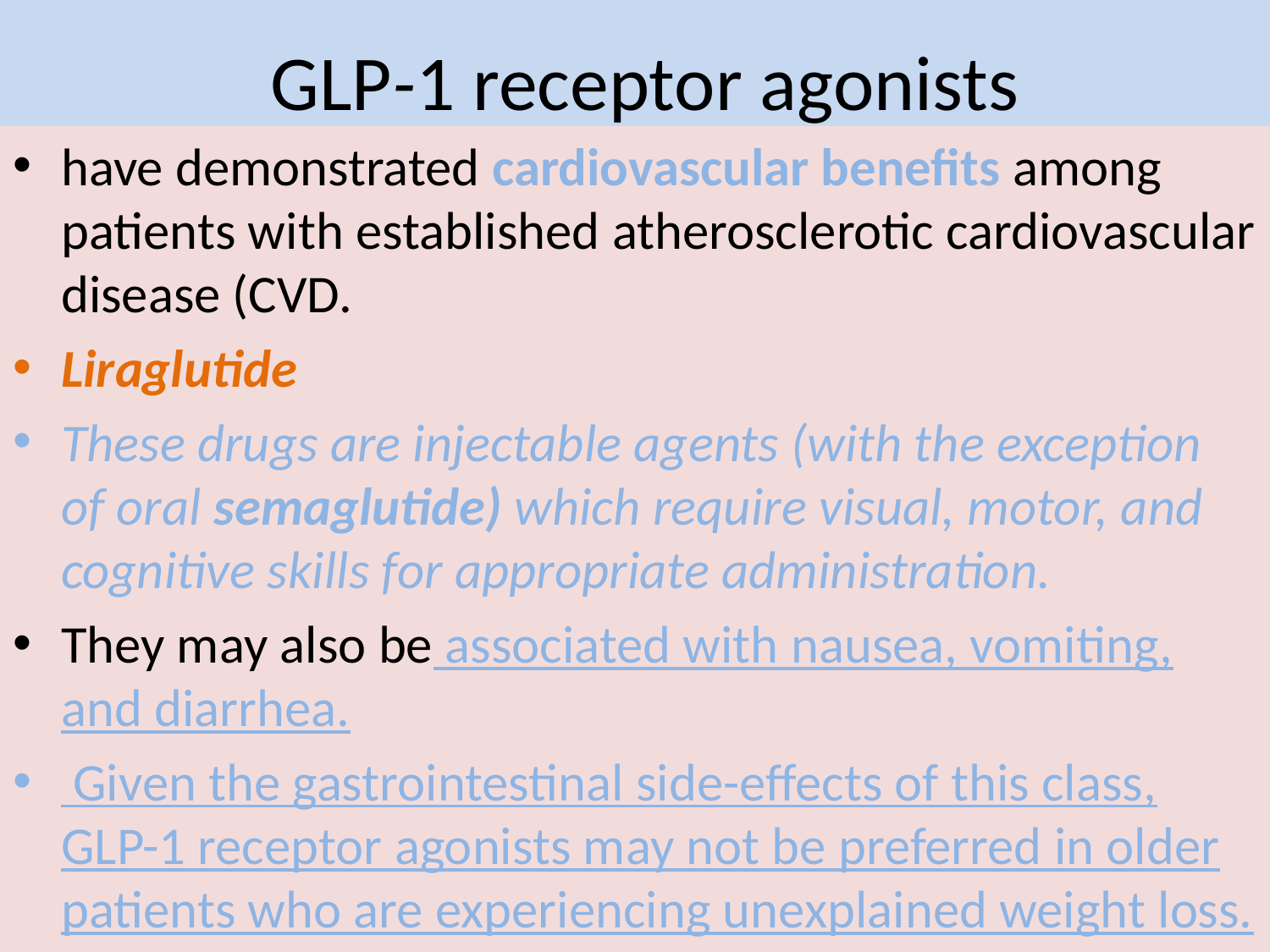

# GLP-1 receptor agonists
have demonstrated cardiovascular benefits among patients with established atherosclerotic cardiovascular disease (CVD.
Liraglutide
These drugs are injectable agents (with the exception of oral semaglutide) which require visual, motor, and cognitive skills for appropriate administration.
They may also be associated with nausea, vomiting, and diarrhea.
 Given the gastrointestinal side-effects of this class, GLP-1 receptor agonists may not be preferred in older patients who are experiencing unexplained weight loss.